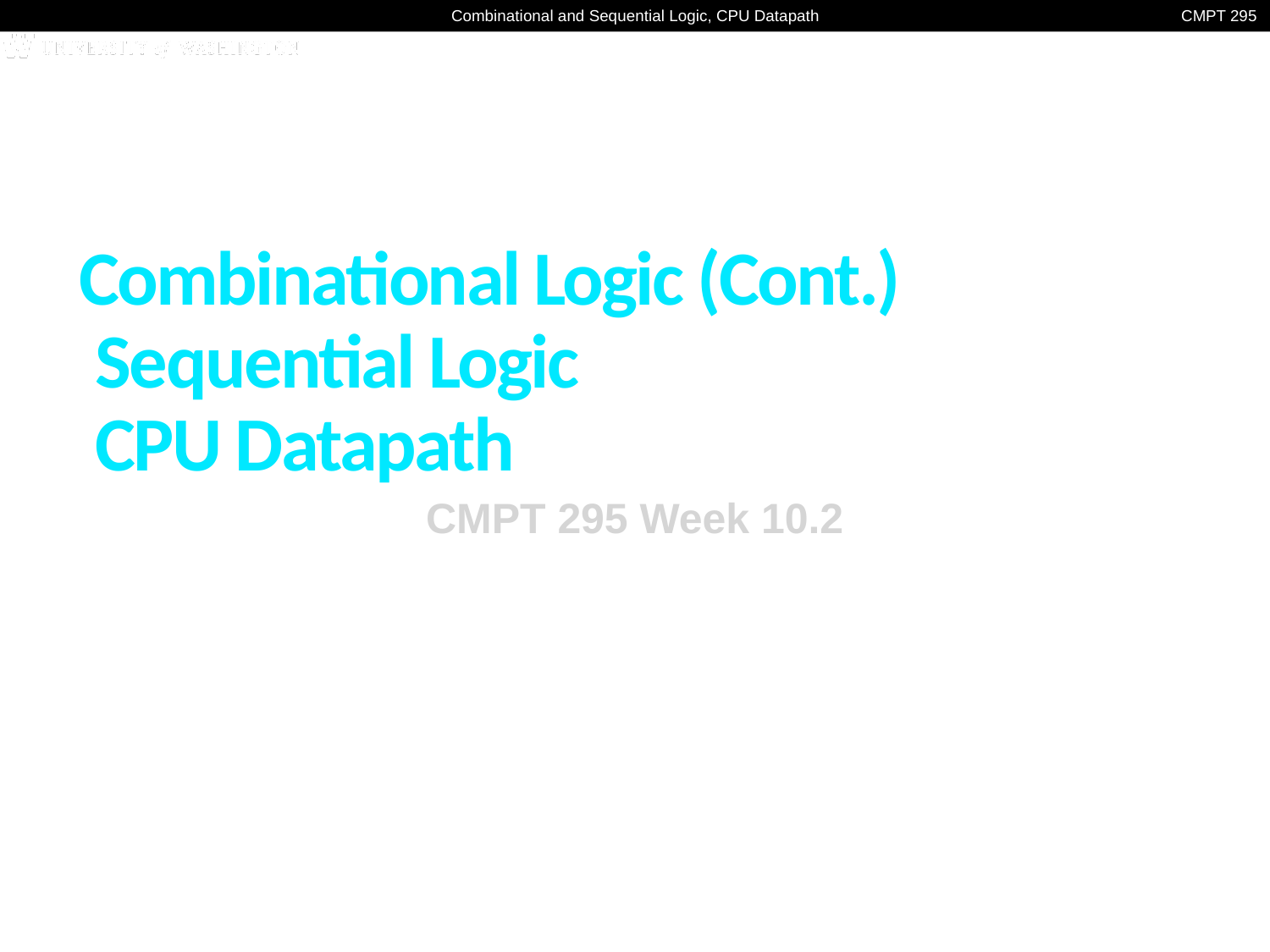

# Combinational Logic (Cont.) Sequential Logic CPU Datapath
CMPT 295 Week 10.2